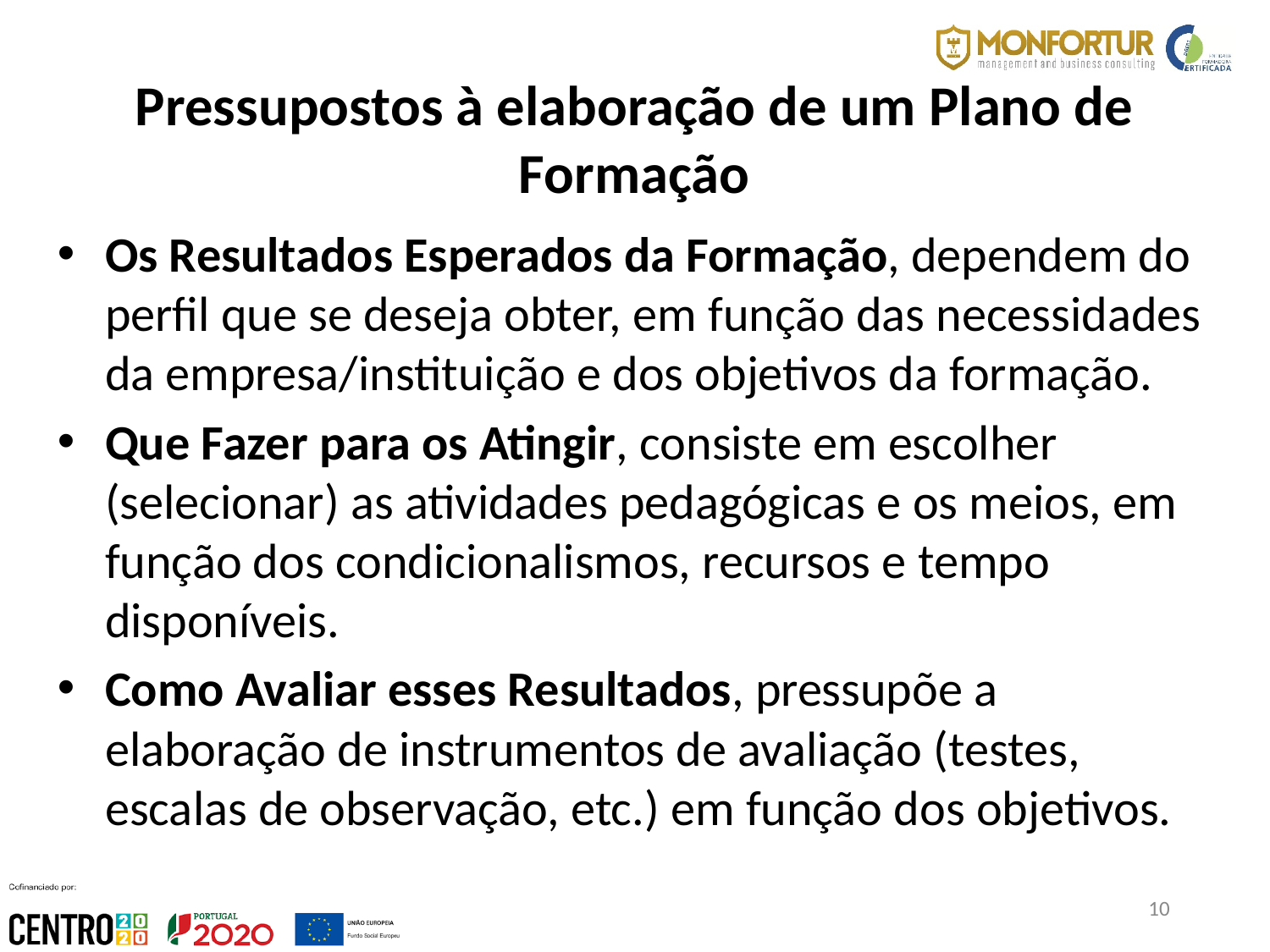

Pressupostos à elaboração de um Plano de Formação
Os Resultados Esperados da Formação, dependem do perfil que se deseja obter, em função das necessidades da empresa/instituição e dos objetivos da formação.
Que Fazer para os Atingir, consiste em escolher (selecionar) as atividades pedagógicas e os meios, em função dos condicionalismos, recursos e tempo disponíveis.
Como Avaliar esses Resultados, pressupõe a elaboração de instrumentos de avaliação (testes, escalas de observação, etc.) em função dos objetivos.
10